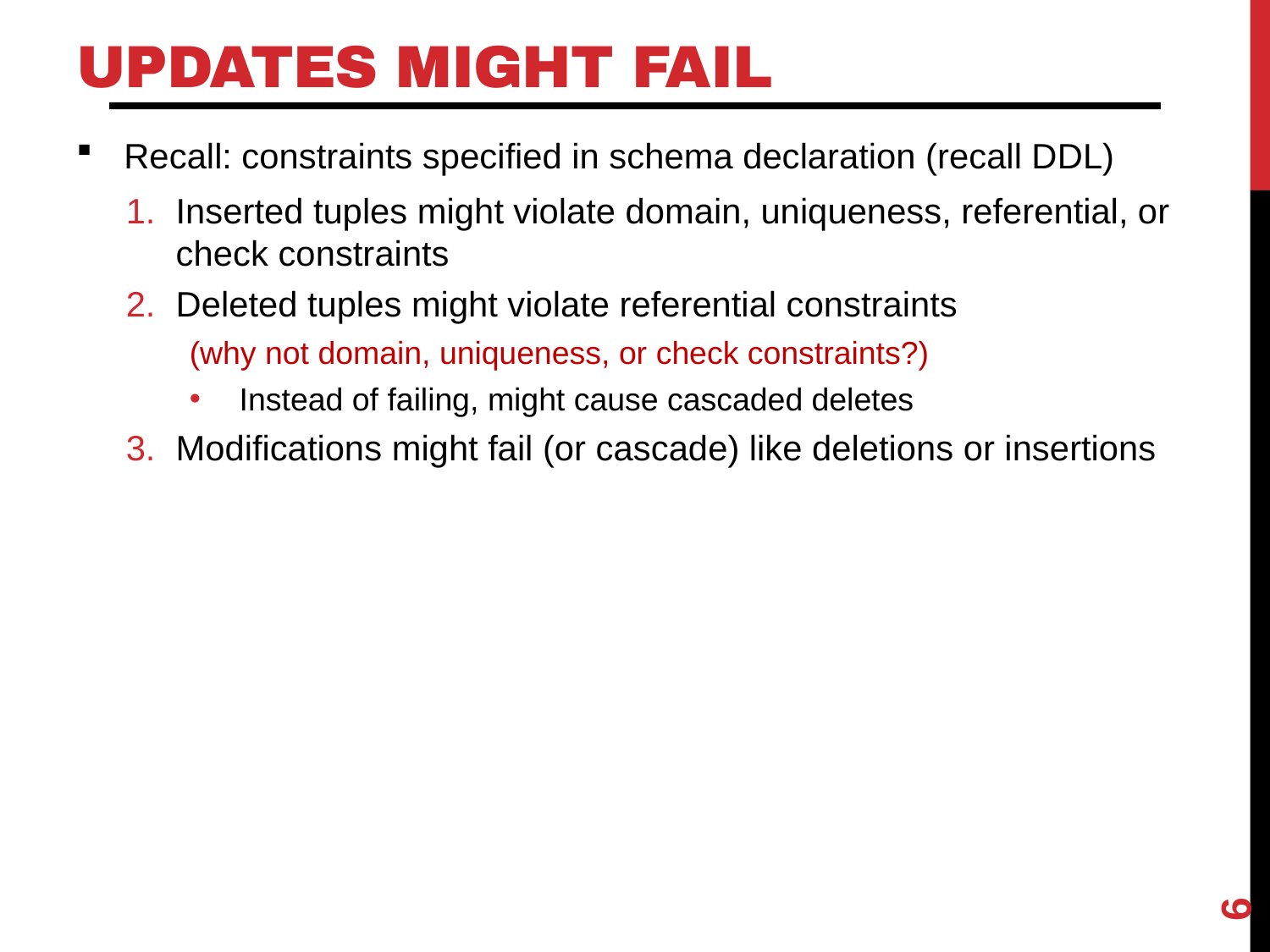

# Updates Might Fail
Recall: constraints specified in schema declaration (recall DDL)
Inserted tuples might violate domain, uniqueness, referential, or check constraints
Deleted tuples might violate referential constraints
(why not domain, uniqueness, or check constraints?)
Instead of failing, might cause cascaded deletes
Modifications might fail (or cascade) like deletions or insertions
6